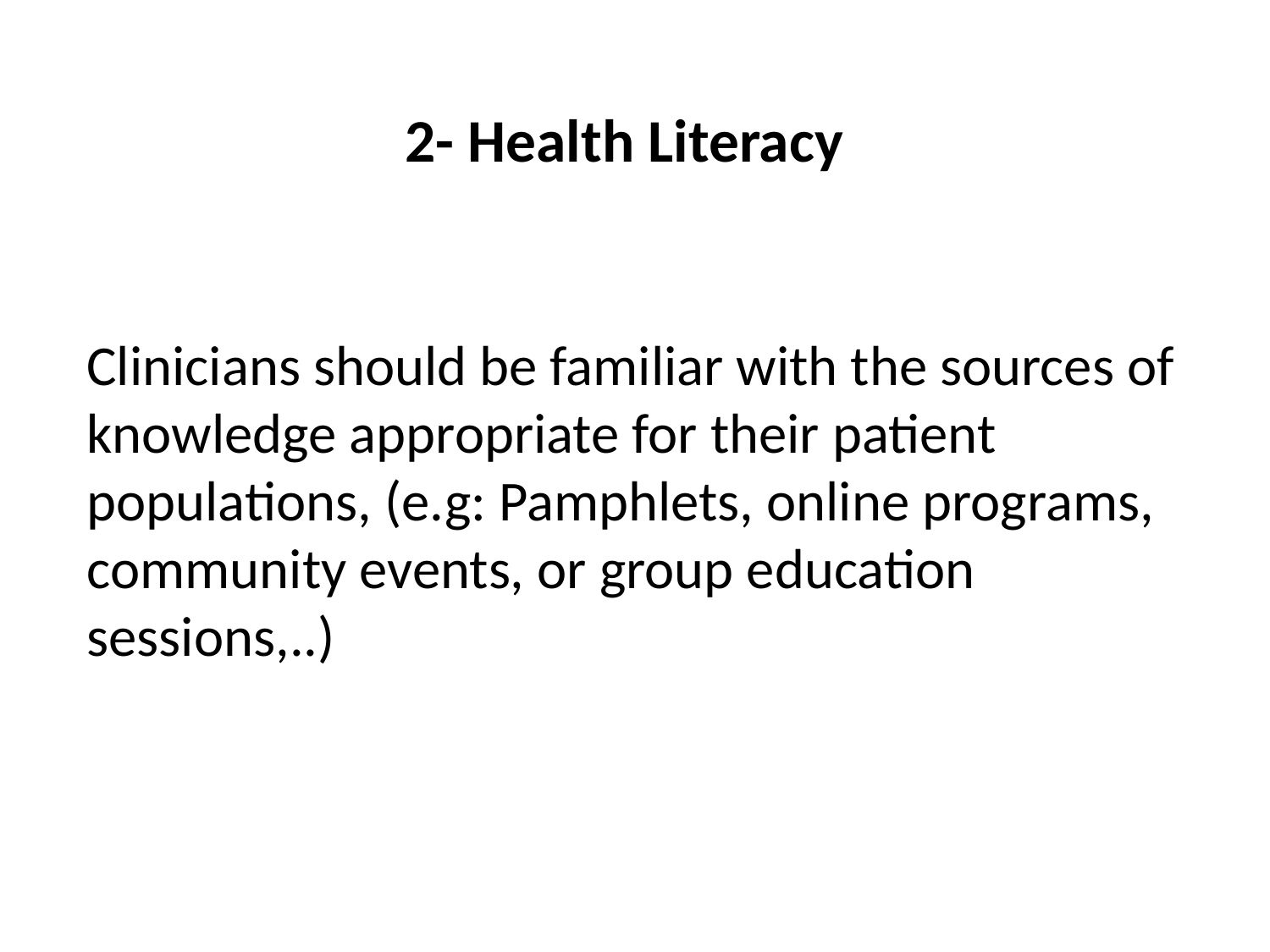

# 2- Health Literacy

Clinicians should be familiar with the sources of knowledge appropriate for their patient populations, (e.g: Pamphlets, online programs, community events, or group education sessions,..)